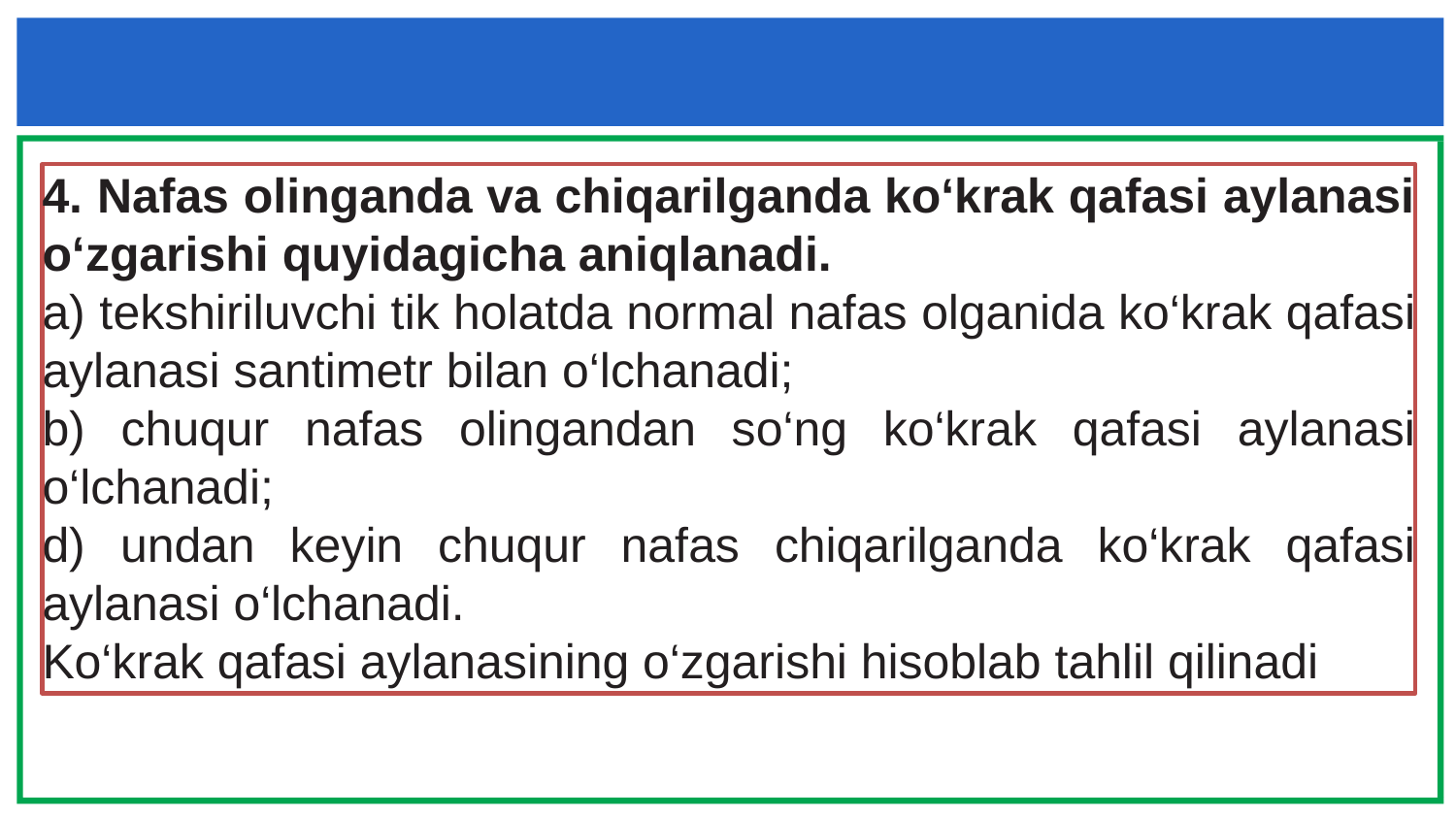

4. Nafas olinganda va chiqarilganda ko‘krak qafasi aylanasi o‘zgarishi quyidagicha aniqlanadi.
a) tekshiriluvchi tik holatda normal nafas olganida ko‘krak qafasi aylanasi santimetr bilan o‘lchanadi;
b) chuqur nafas olingandan so‘ng ko‘krak qafasi aylanasi o‘lchanadi;
d) undan keyin chuqur nafas chiqarilganda ko‘krak qafasi aylanasi o‘lchanadi.
Ko‘krak qafasi aylanasining o‘zgarishi hisoblab tahlil qilinadi